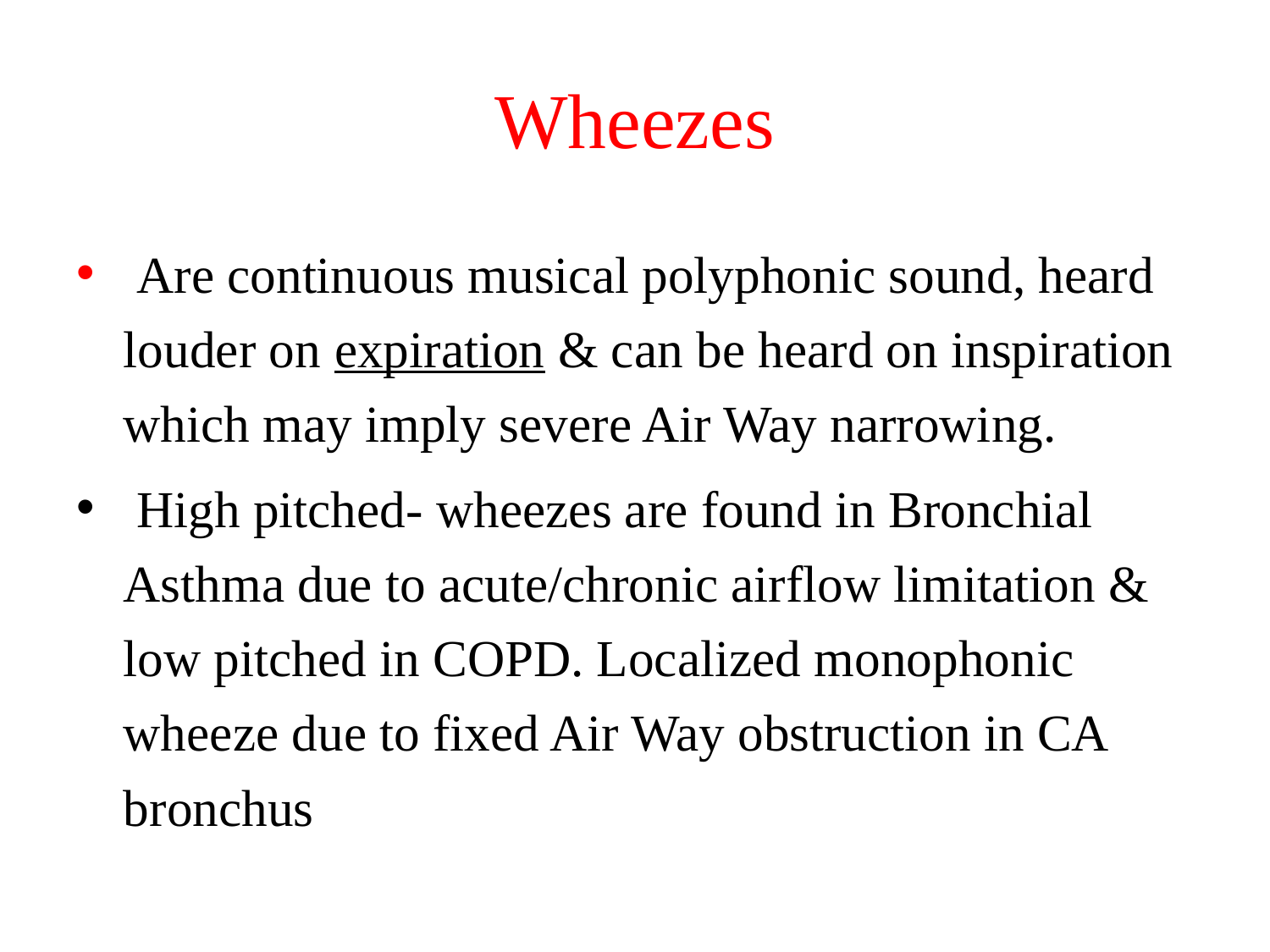

# Wheezes
 Are continuous musical polyphonic sound, heard louder on expiration & can be heard on inspiration which may imply severe Air Way narrowing.
 High pitched- wheezes are found in Bronchial Asthma due to acute/chronic airflow limitation & low pitched in COPD. Localized monophonic wheeze due to fixed Air Way obstruction in CA bronchus